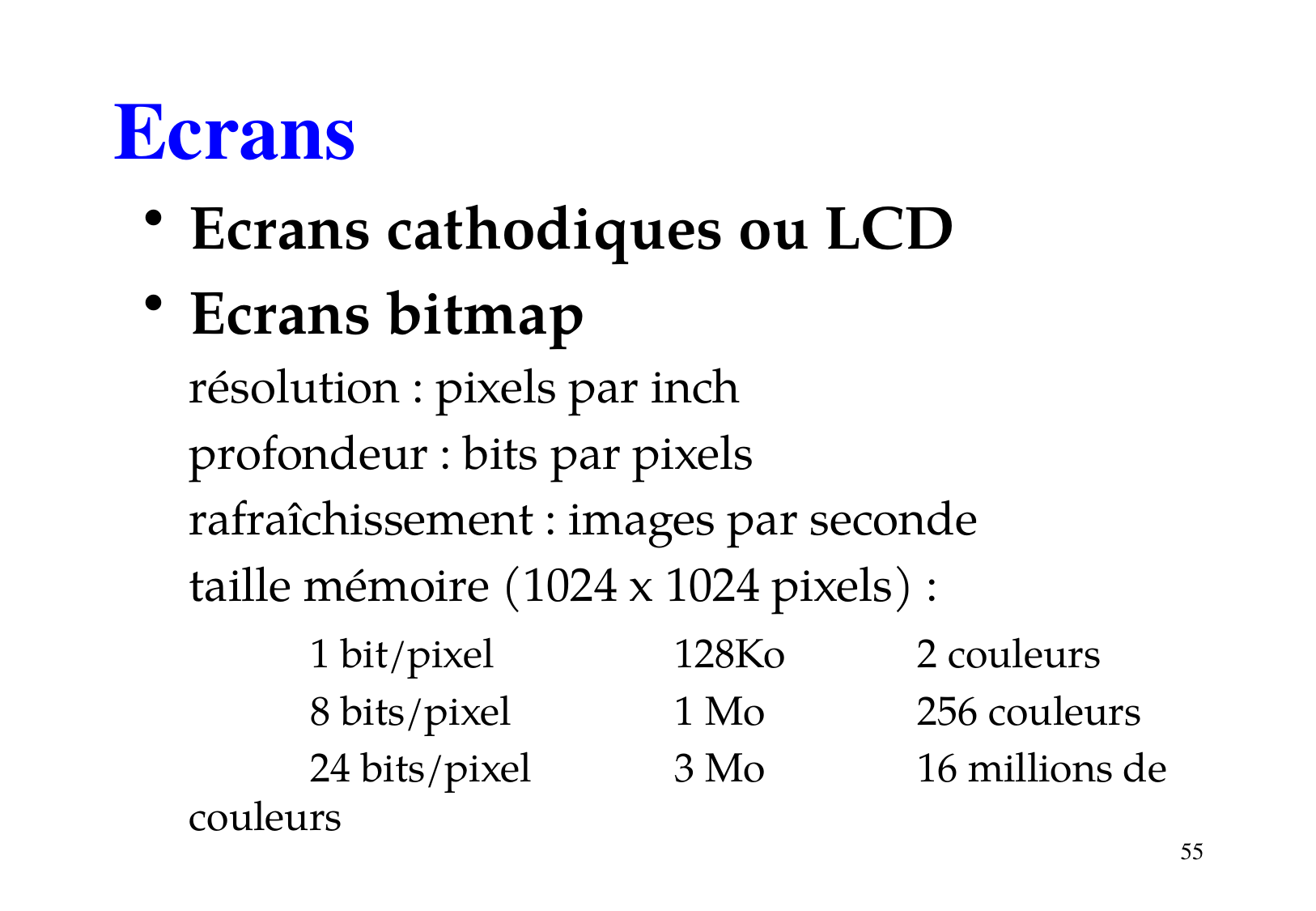

# Ecrans
Ecrans cathodiques ou LCD
Ecrans bitmap
	résolution : pixels par inch
	profondeur : bits par pixels
	rafraîchissement : images par seconde
	taille mémoire (1024 x 1024 pixels) :
		1 bit/pixel		128Ko		2 couleurs
		8 bits/pixel		1 Mo		256 couleurs
		24 bits/pixel		3 Mo		16 millions de couleurs

55